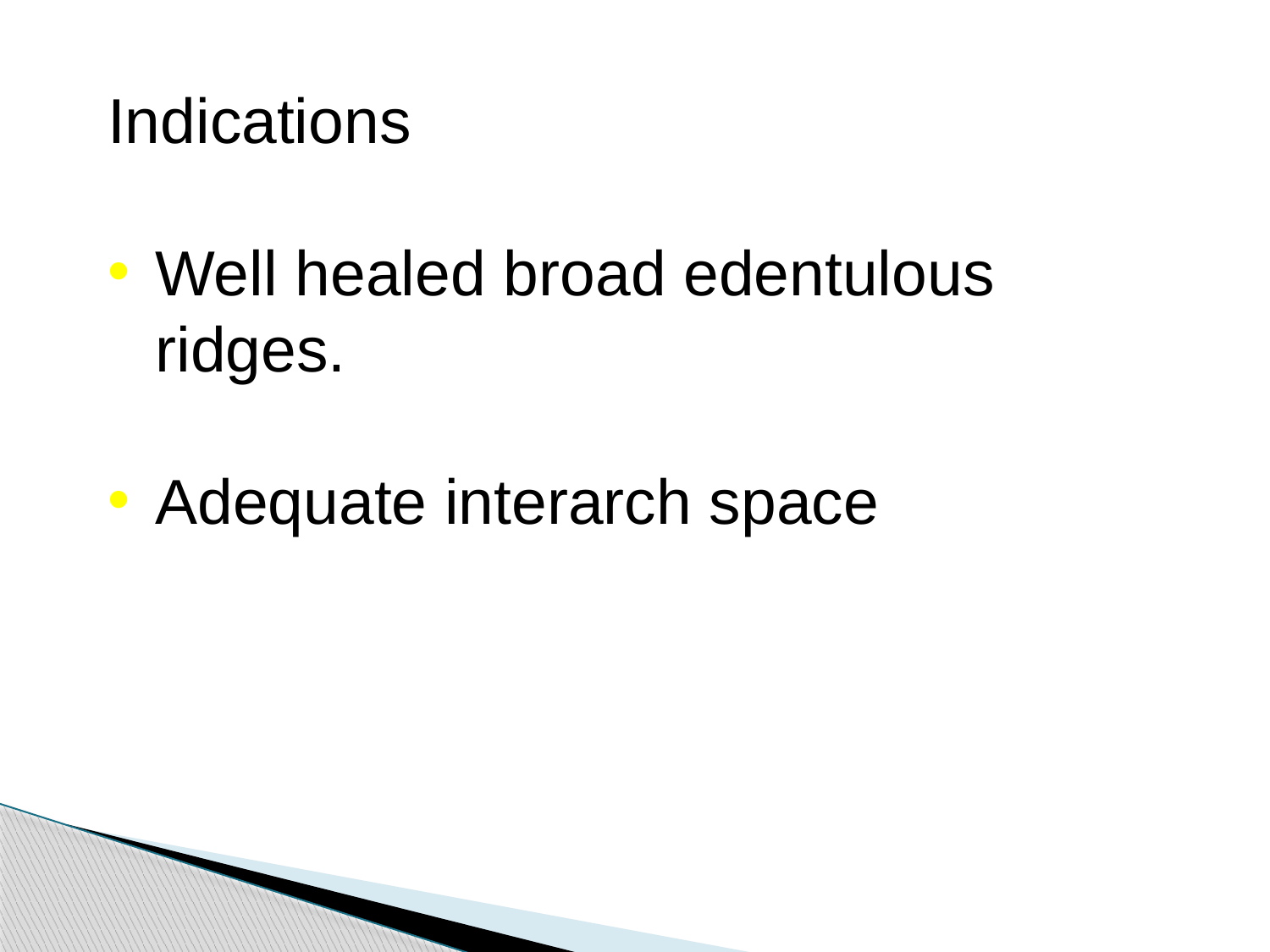

Indications

Well healed broad edentulous ridges.

Adequate interarch space